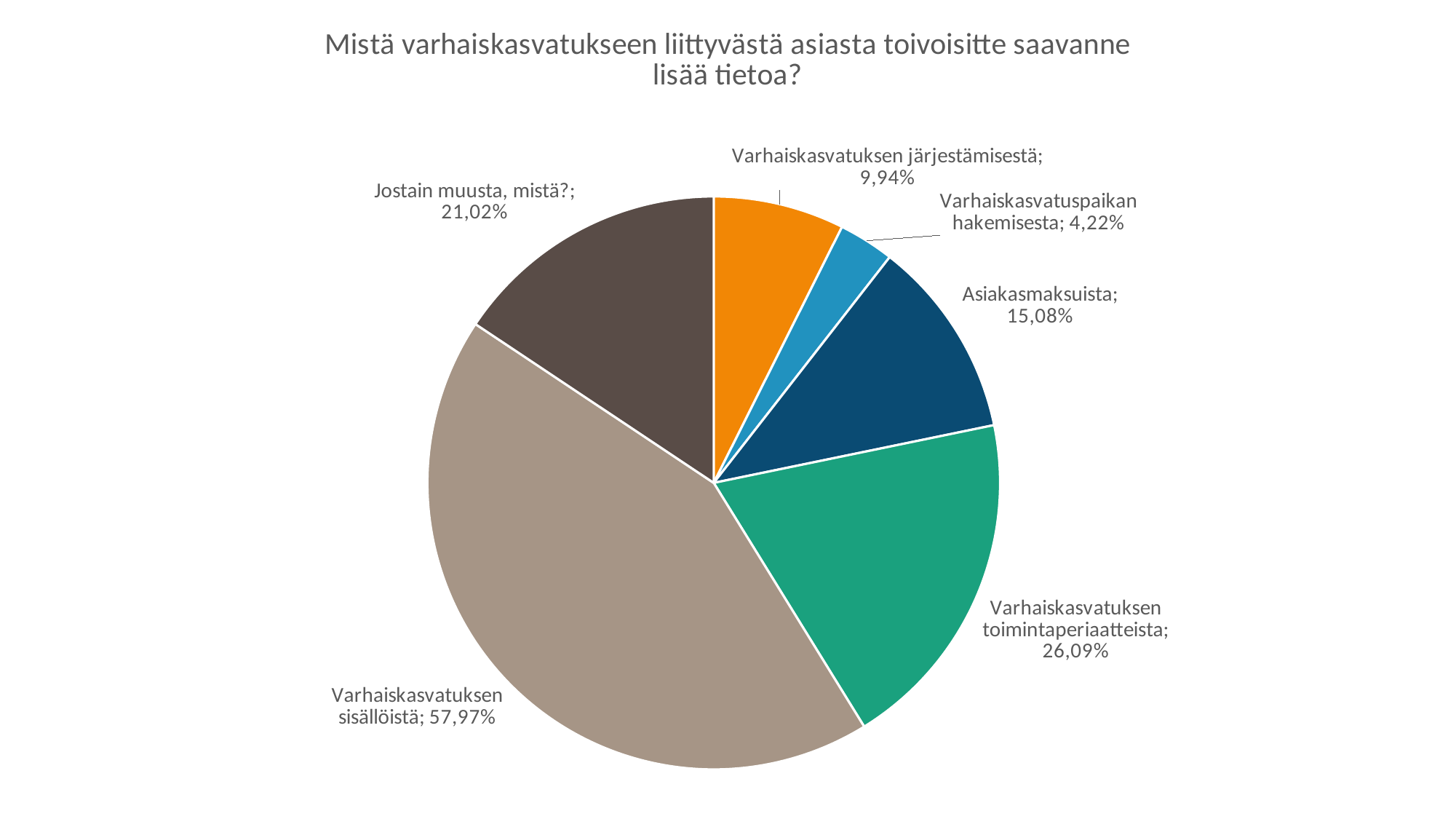

### Chart: Mistä varhaiskasvatukseen liittyvästä asiasta toivoisitte saavanne lisää tietoa?

| Category | n | Prosentti |
|---|---|---|
| Varhaiskasvatuksen järjestämisestä | 139.0 | 0.0994 |
| Varhaiskasvatuspaikan hakemisesta | 59.0 | 0.0422 |
| Asiakasmaksuista | 211.0 | 0.1508 |
| Varhaiskasvatuksen toimintaperiaatteista | 365.0 | 0.2609 |
| Varhaiskasvatuksen sisällöistä | 811.0 | 0.5797 |
| Jostain muusta, mistä? | 294.0 | 0.2102 |